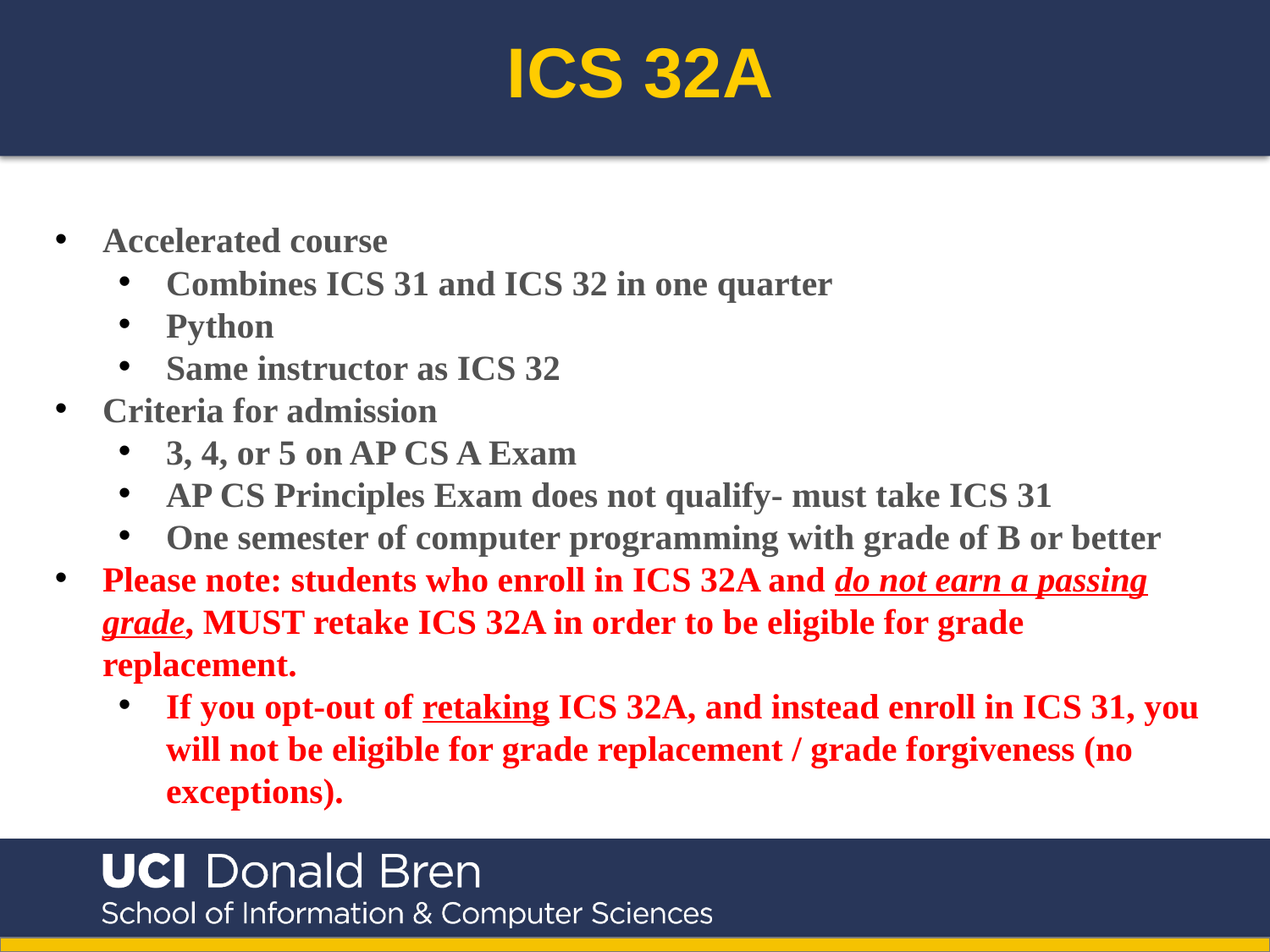

ICS 32A
Accelerated course
Combines ICS 31 and ICS 32 in one quarter
Python
Same instructor as ICS 32
Criteria for admission
3, 4, or 5 on AP CS A Exam
AP CS Principles Exam does not qualify- must take ICS 31
One semester of computer programming with grade of B or better
Please note: students who enroll in ICS 32A and do not earn a passing grade, MUST retake ICS 32A in order to be eligible for grade replacement.
If you opt-out of retaking ICS 32A, and instead enroll in ICS 31, you will not be eligible for grade replacement / grade forgiveness (no exceptions).